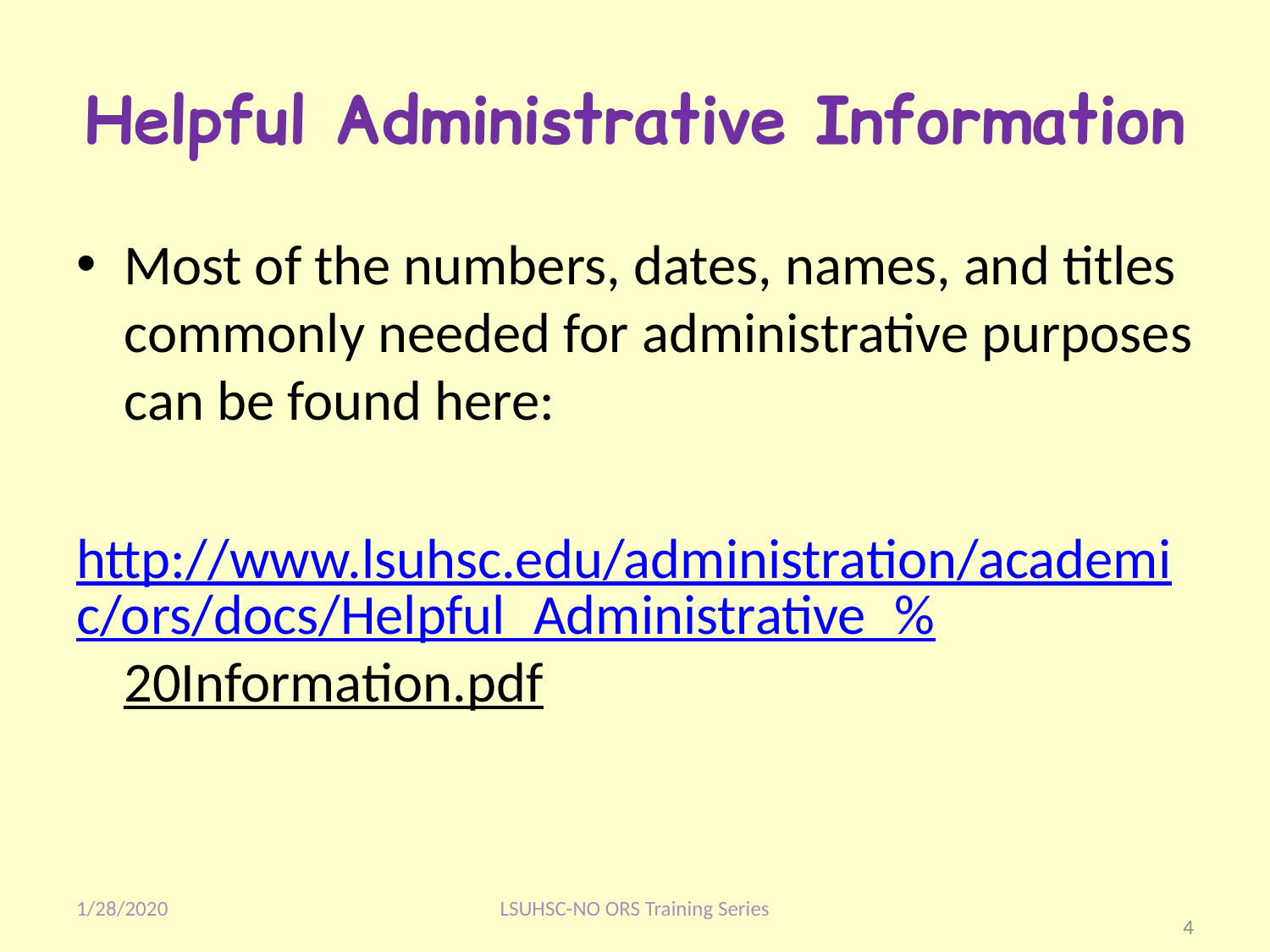

# Helpful Administrative Information
Most of the numbers, dates, names, and titles commonly needed for administrative purposes can be found here:

http://www.lsuhsc.edu/administration/academic/ors/docs/Helpful_Administrative_%20Information.pdf
1/28/2020
LSUHSC-NO ORS Training Series
4